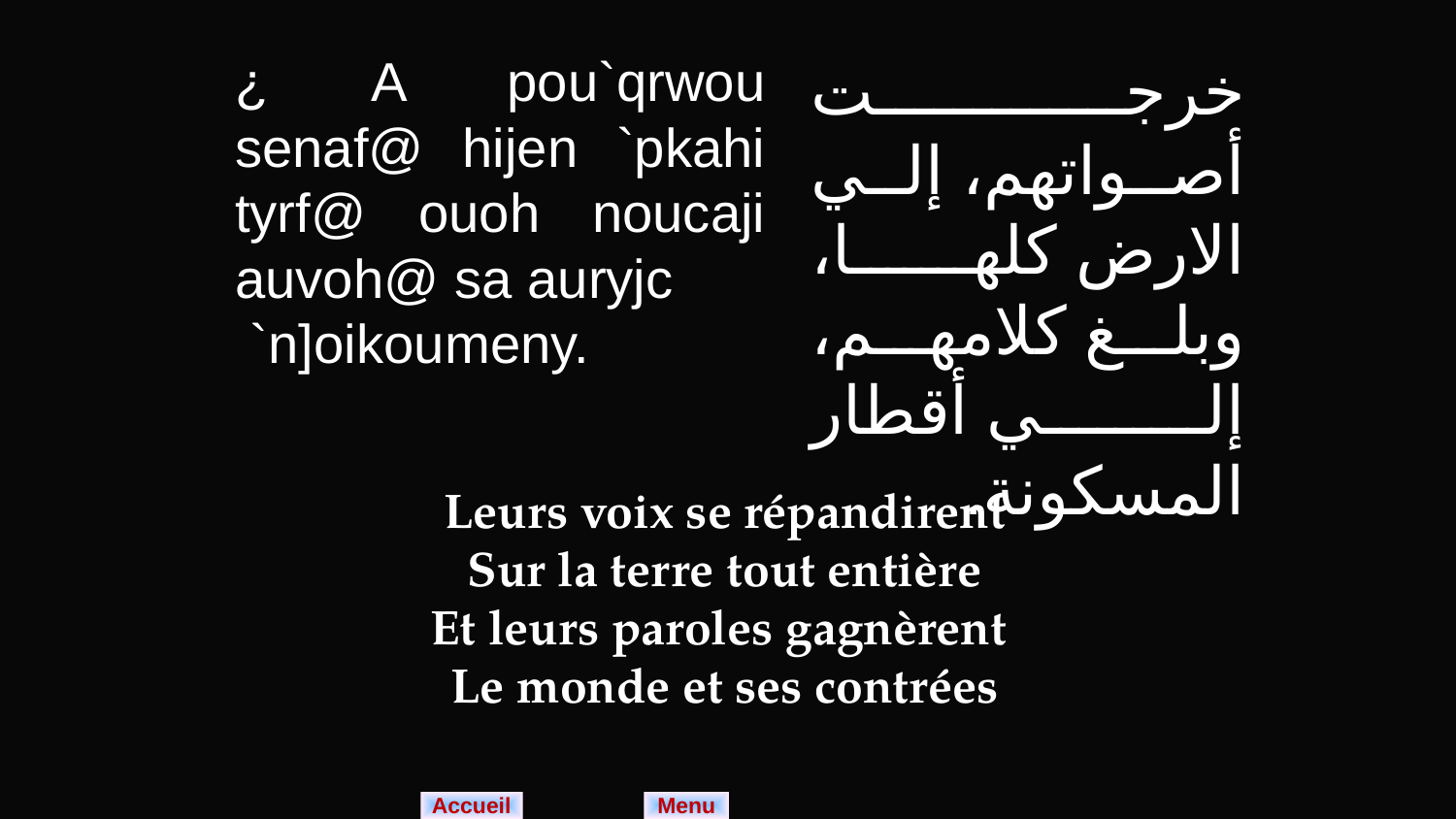

¿ A pou`qrwou senaf@ hijen `pkahi tyrf@ ouoh noucaji auvoh@ sa auryjc
 `n]oikoumeny.
خرجت أصواتهم، إلي الارض كلها، وبلغ كلامهم، إلي أقطار المسكونة.
Leurs voix se répandirent
Sur la terre tout entière
Et leurs paroles gagnèrent
Le monde et ses contrées
Menu